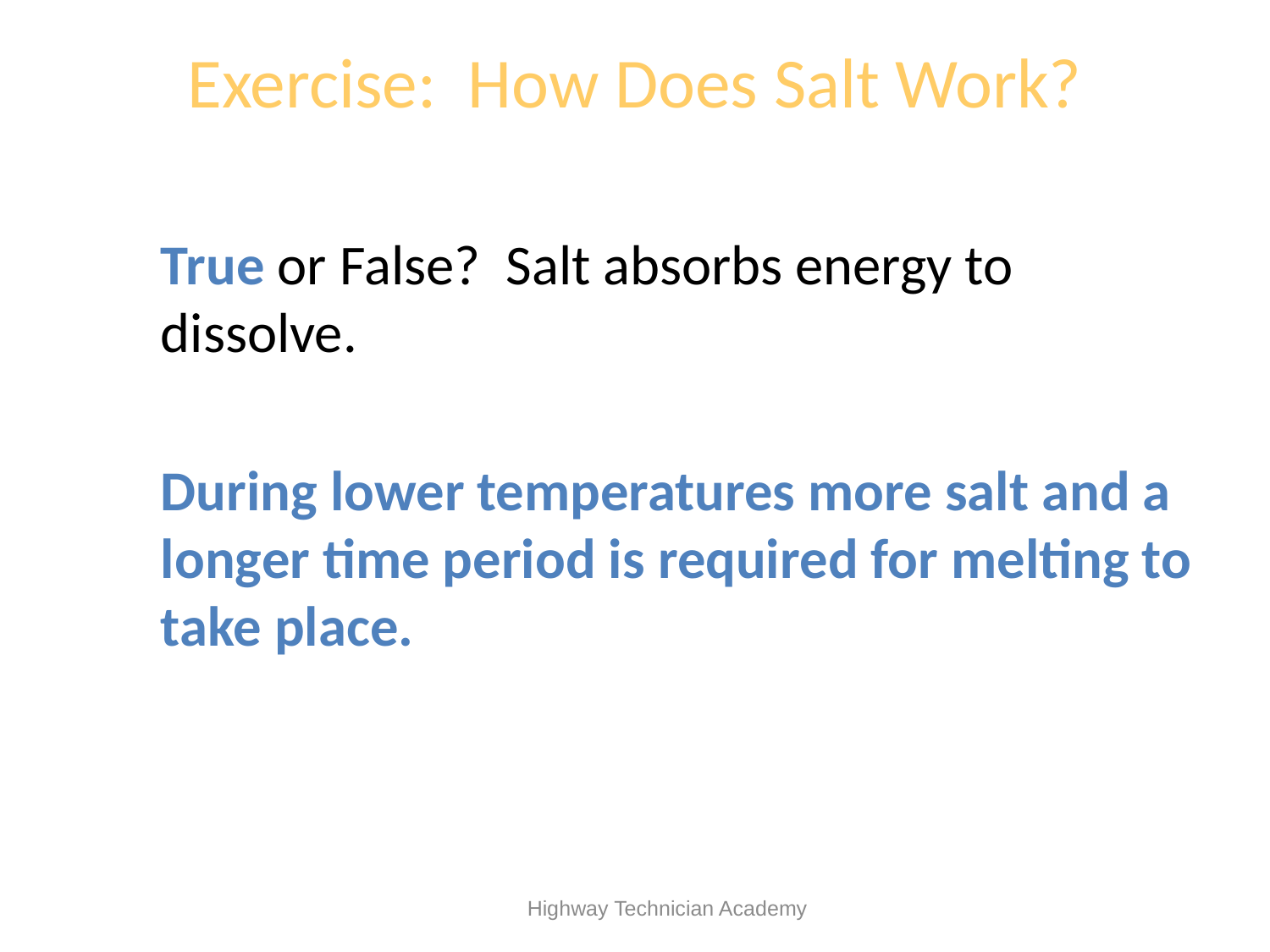

# Exercise:  How Does Salt Work?
	True or False?  Salt absorbs energy to dissolve.

	During lower temperatures more salt and a longer time period is required for melting to take place.

           Highway Technician Academy